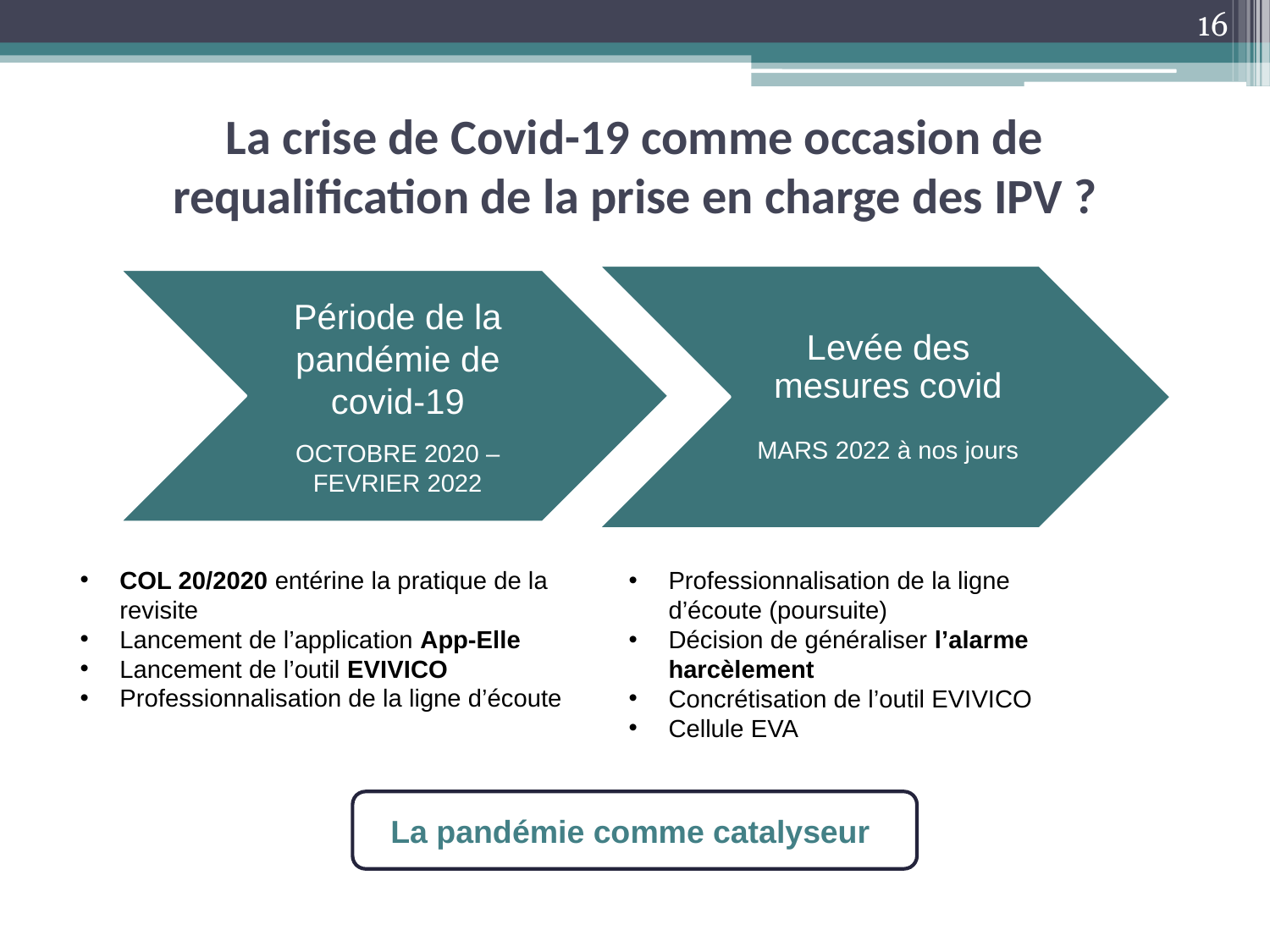

16
# La crise de Covid-19 comme occasion de requalification de la prise en charge des IPV ?
Période de la pandémie de covid-19

OCTOBRE 2020 – FEVRIER 2022
Levée des mesures covid

MARS 2022 à nos jours

COL 20/2020 entérine la pratique de la revisite
Lancement de l’application App-Elle
Lancement de l’outil EVIVICO
Professionnalisation de la ligne d’écoute

Professionnalisation de la ligne d’écoute (poursuite)
Décision de généraliser l’alarme harcèlement
Concrétisation de l’outil EVIVICO
Cellule EVA

La pandémie comme catalyseur